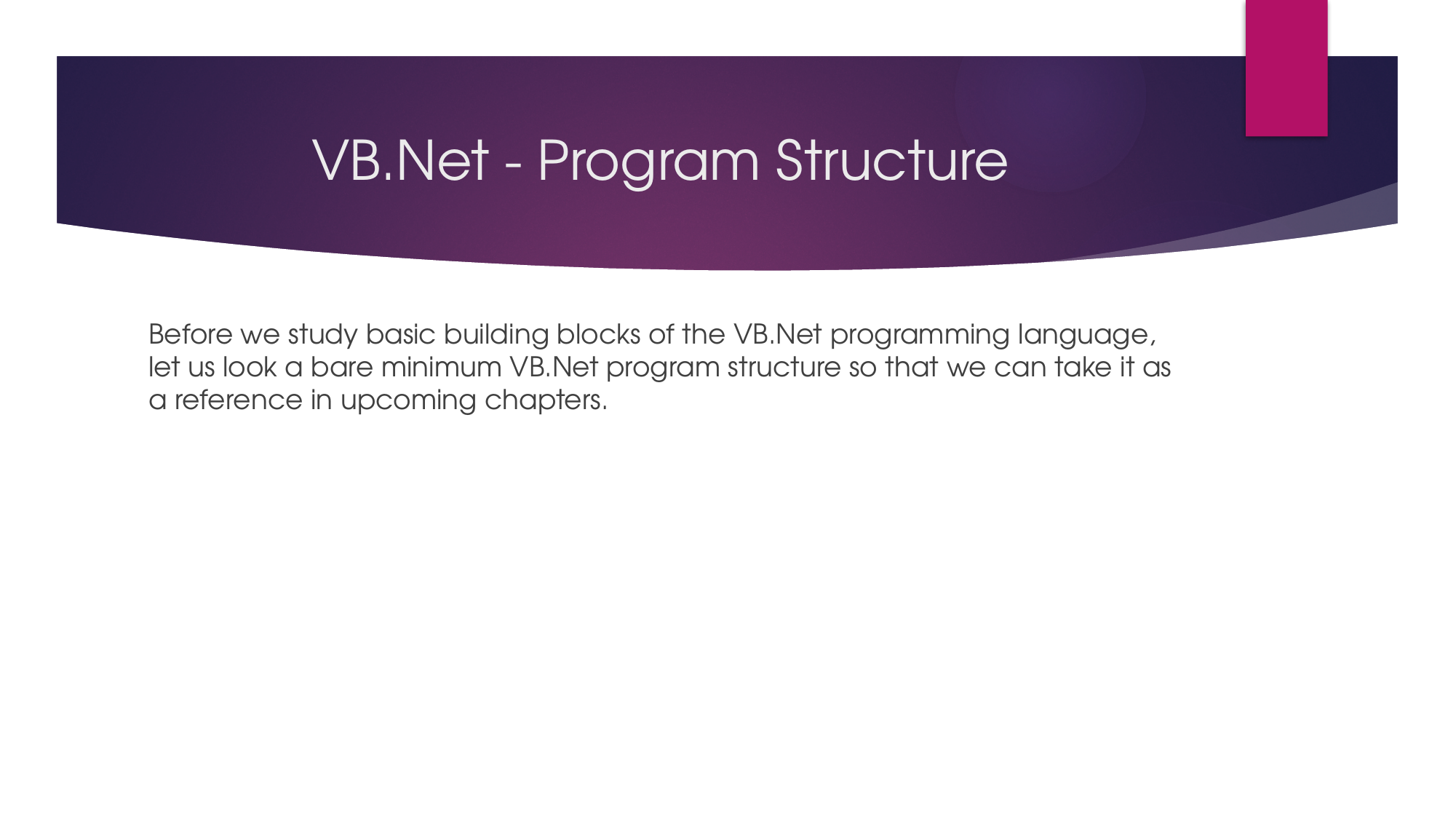

# VB.Net - Program Structure
Before we study basic building blocks of the VB.Net programming language, let us look a bare minimum VB.Net program structure so that we can take it as a reference in upcoming chapters.